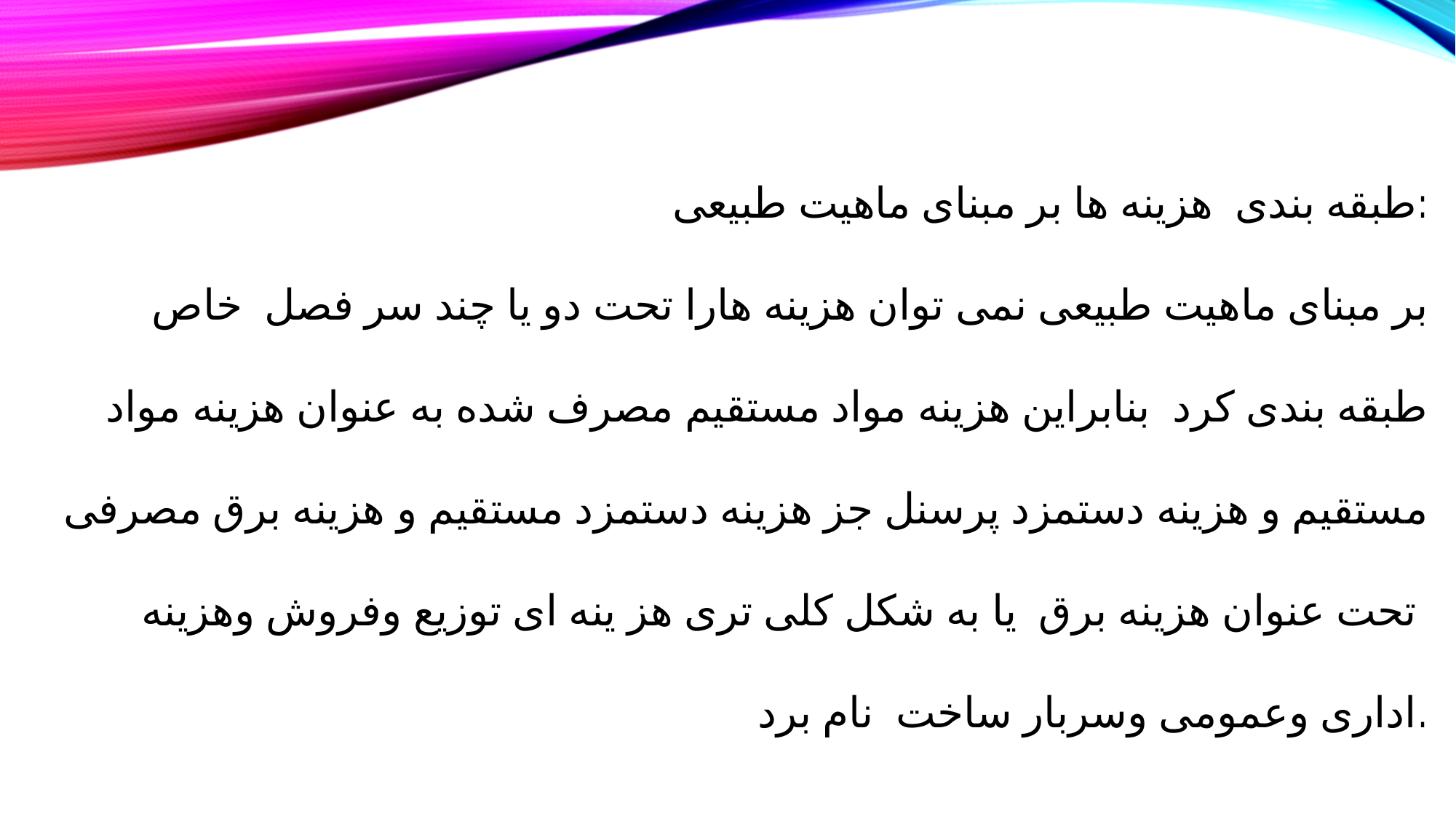

طبقه بندی  هزینه ها بر مبنای ماهیت طبیعی:
بر مبنای ماهیت طبیعی نمی توان هزینه هارا تحت دو یا چند سر فصل  خاص طبقه بندی کرد  بنابراین هزینه مواد مستقیم مصرف شده به عنوان هزینه مواد مستقیم و هزینه دستمزد پرسنل جز هزینه دستمزد مستقیم و هزینه برق مصرفی  تحت عنوان هزینه برق  یا به شکل کلی تری هز ینه ای توزیع وفروش وهزینه اداری وعمومی وسربار ساخت  نام برد.